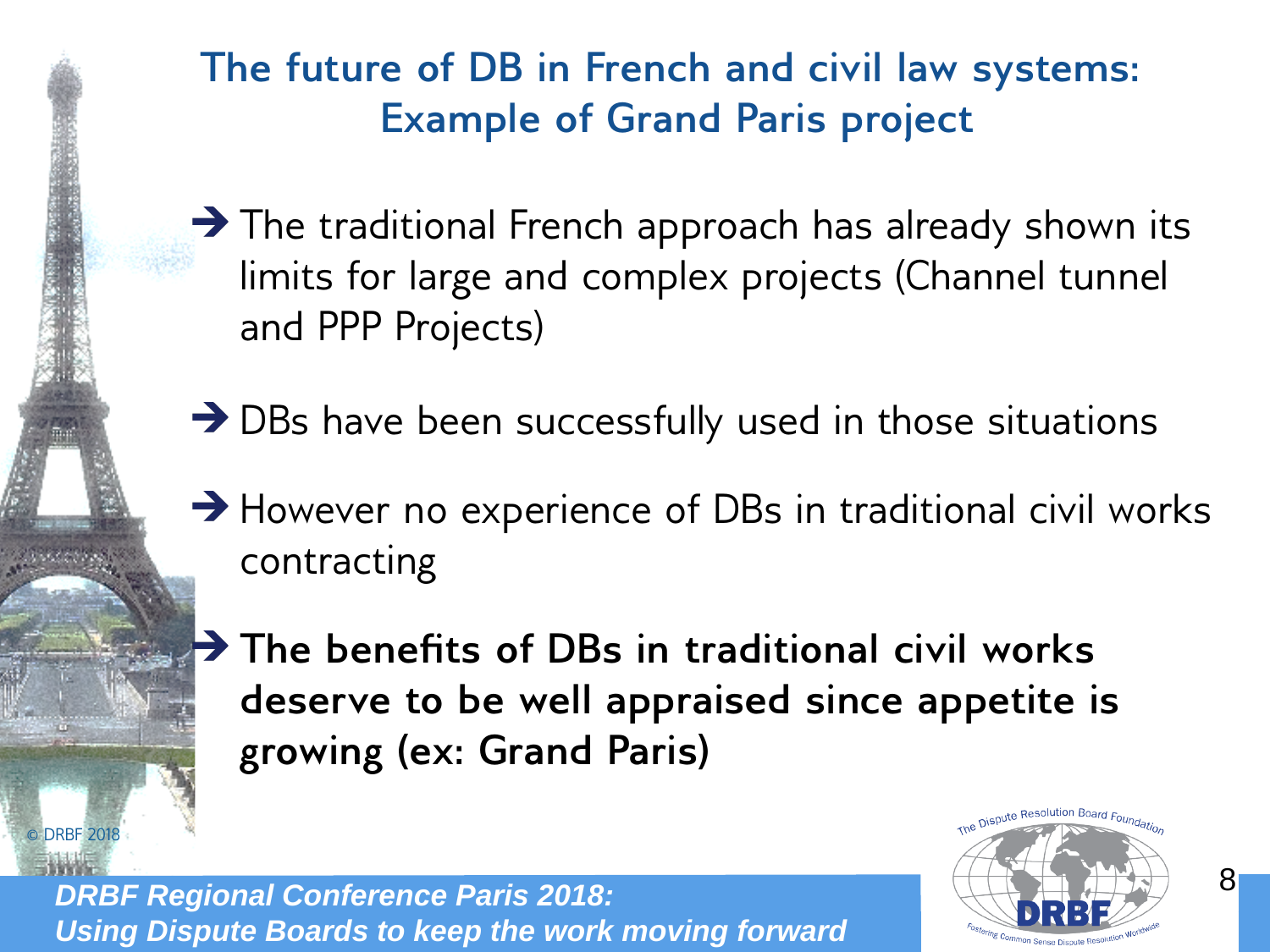

# The future of DB in French and civil law systems: Example of Grand Paris project
The traditional French approach has already shown its limits for large and complex projects (Channel tunnel and PPP Projects)

DBs have been successfully used in those situations

However no experience of DBs in traditional civil works contracting

The benefits of DBs in traditional civil works deserve to be well appraised since appetite is growing (ex: Grand Paris)